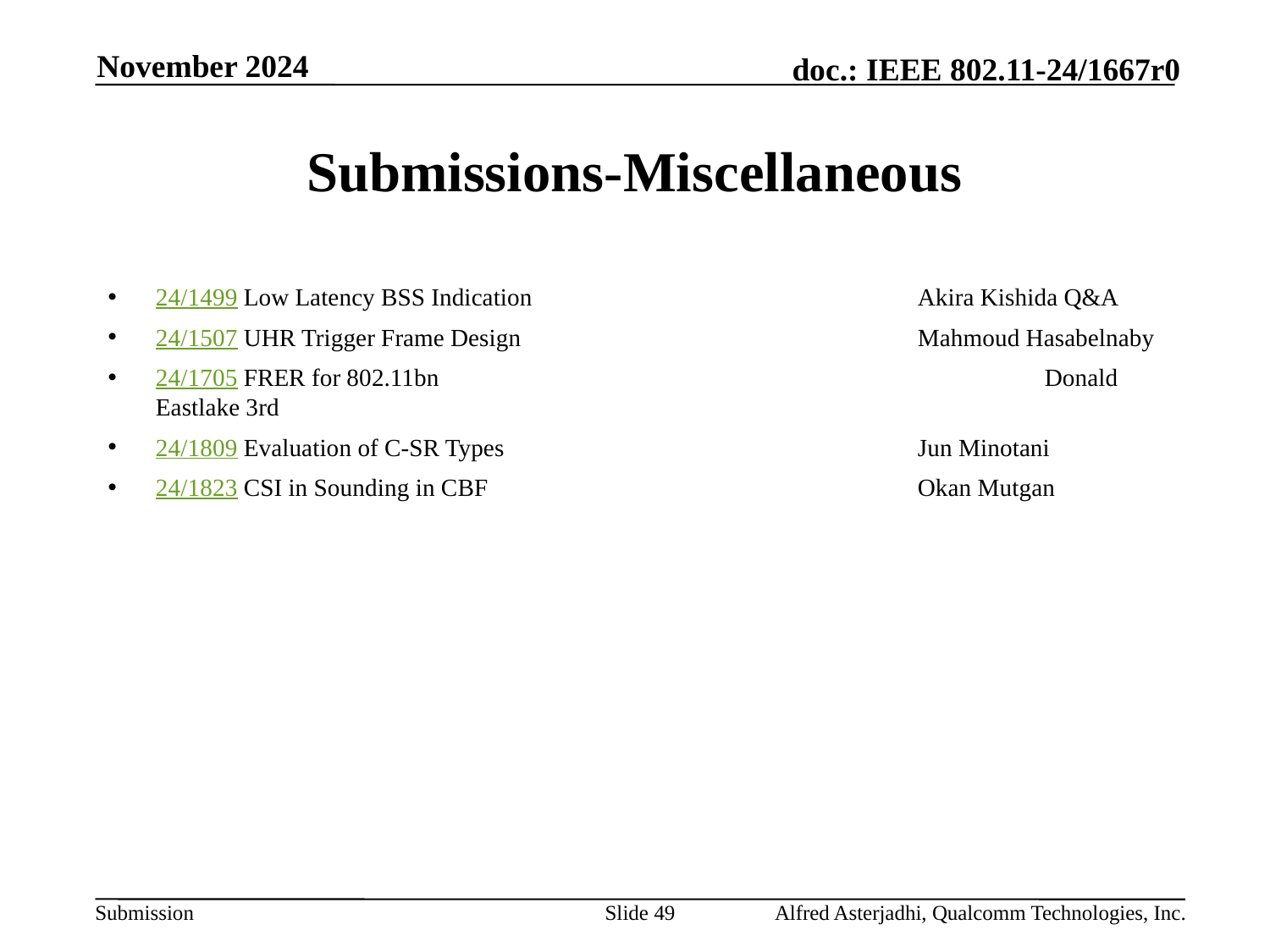

November 2024
# Submissions-Miscellaneous
24/1499 Low Latency BSS Indication				Akira Kishida Q&A
24/1507 UHR Trigger Frame Design				Mahmoud Hasabelnaby
24/1705 FRER for 802.11bn					Donald Eastlake 3rd
24/1809 Evaluation of C-SR Types				Jun Minotani
24/1823 CSI in Sounding in CBF				Okan Mutgan

Slide 49
Alfred Asterjadhi, Qualcomm Technologies, Inc.